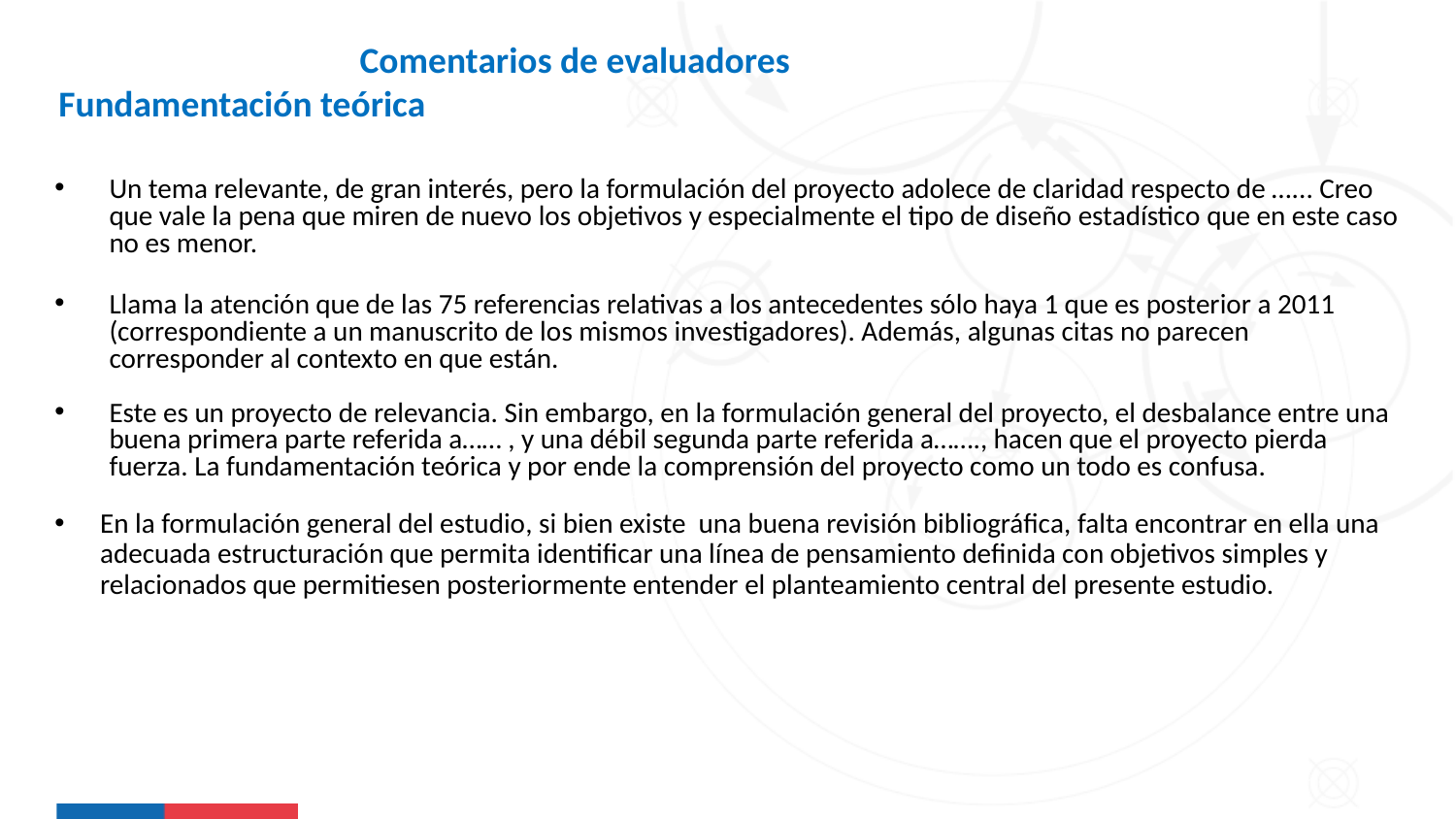

Comentarios de evaluadores
                     Fundamentación teórica

Un tema relevante, de gran interés, pero la formulación del proyecto adolece de claridad respecto de …... Creo que vale la pena que miren de nuevo los objetivos y especialmente el tipo de diseño estadístico que en este caso no es menor.
Llama la atención que de las 75 referencias relativas a los antecedentes sólo haya 1 que es posterior a 2011 (correspondiente a un manuscrito de los mismos investigadores). Además, algunas citas no parecen corresponder al contexto en que están.
Este es un proyecto de relevancia. Sin embargo, en la formulación general del proyecto, el desbalance entre una buena primera parte referida a…… , y una débil segunda parte referida a……., hacen que el proyecto pierda fuerza. La fundamentación teórica y por ende la comprensión del proyecto como un todo es confusa.
En la formulación general del estudio, si bien existe  una buena revisión bibliográfica, falta encontrar en ella una adecuada estructuración que permita identificar una línea de pensamiento definida con objetivos simples y relacionados que permitiesen posteriormente entender el planteamiento central del presente estudio.
in embargo, en la